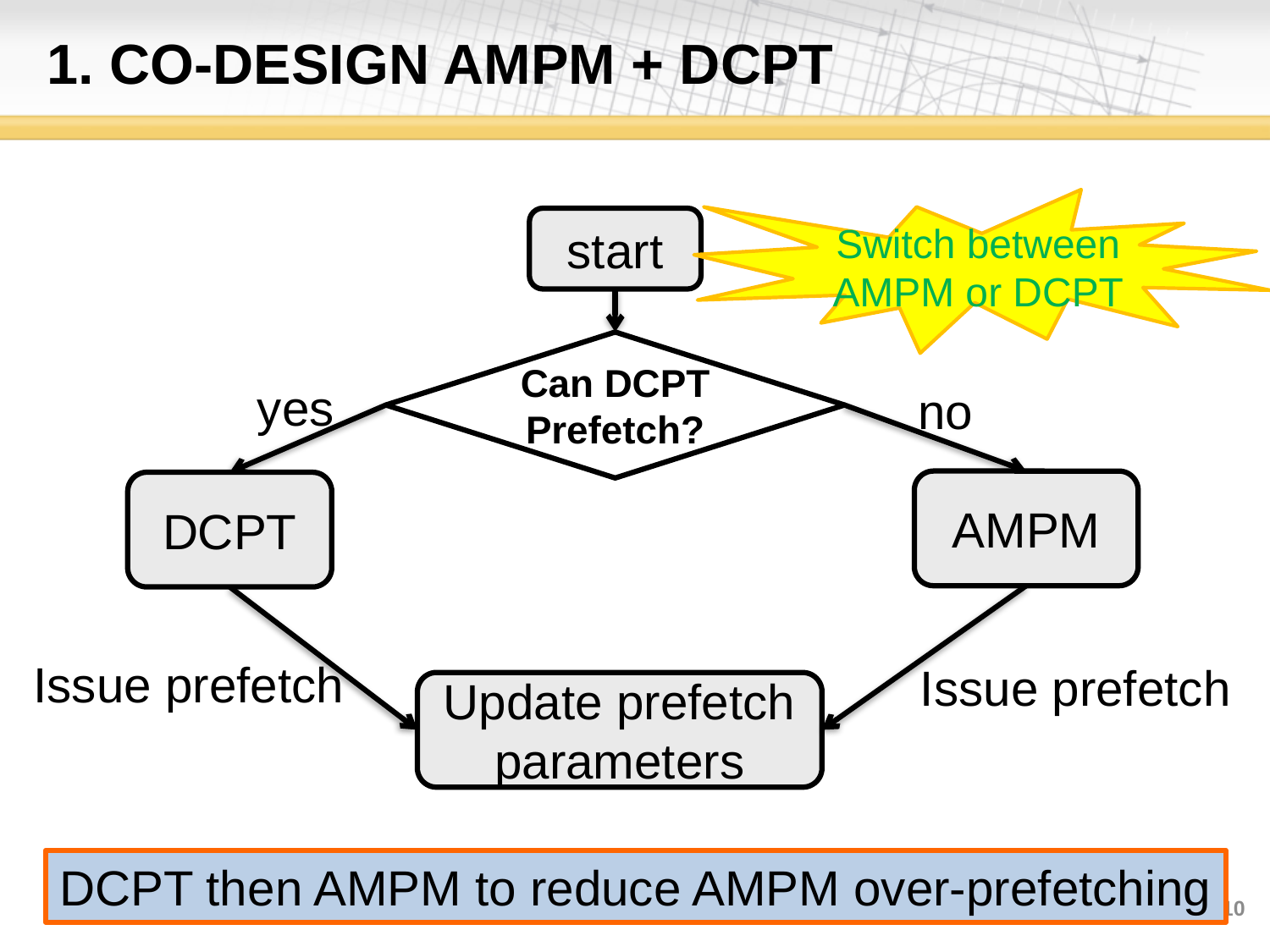

# 1. Co-design AMPM + DCPT

Switch between AMPM or DCPT
start
Can DCPT Prefetch?
yes
DCPT
Issue prefetch
no
AMPM
Issue prefetch
Update prefetch parameters
DCPT then AMPM to reduce AMPM over-prefetching
10